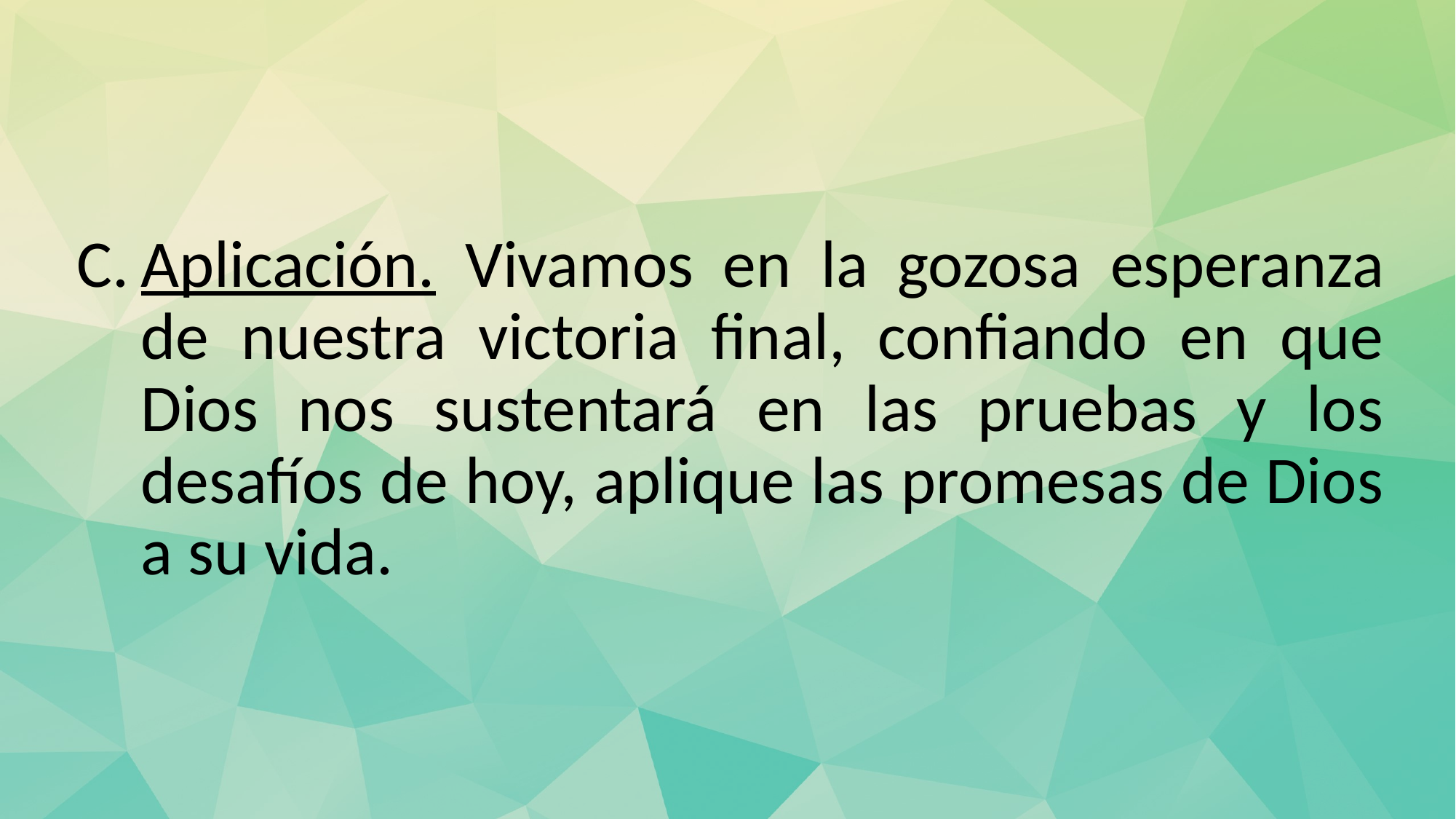

Aplicación. Vivamos en la gozosa esperanza de nuestra victoria final, confiando en que Dios nos sustentará en las pruebas y los desafíos de hoy, aplique las promesas de Dios a su vida.